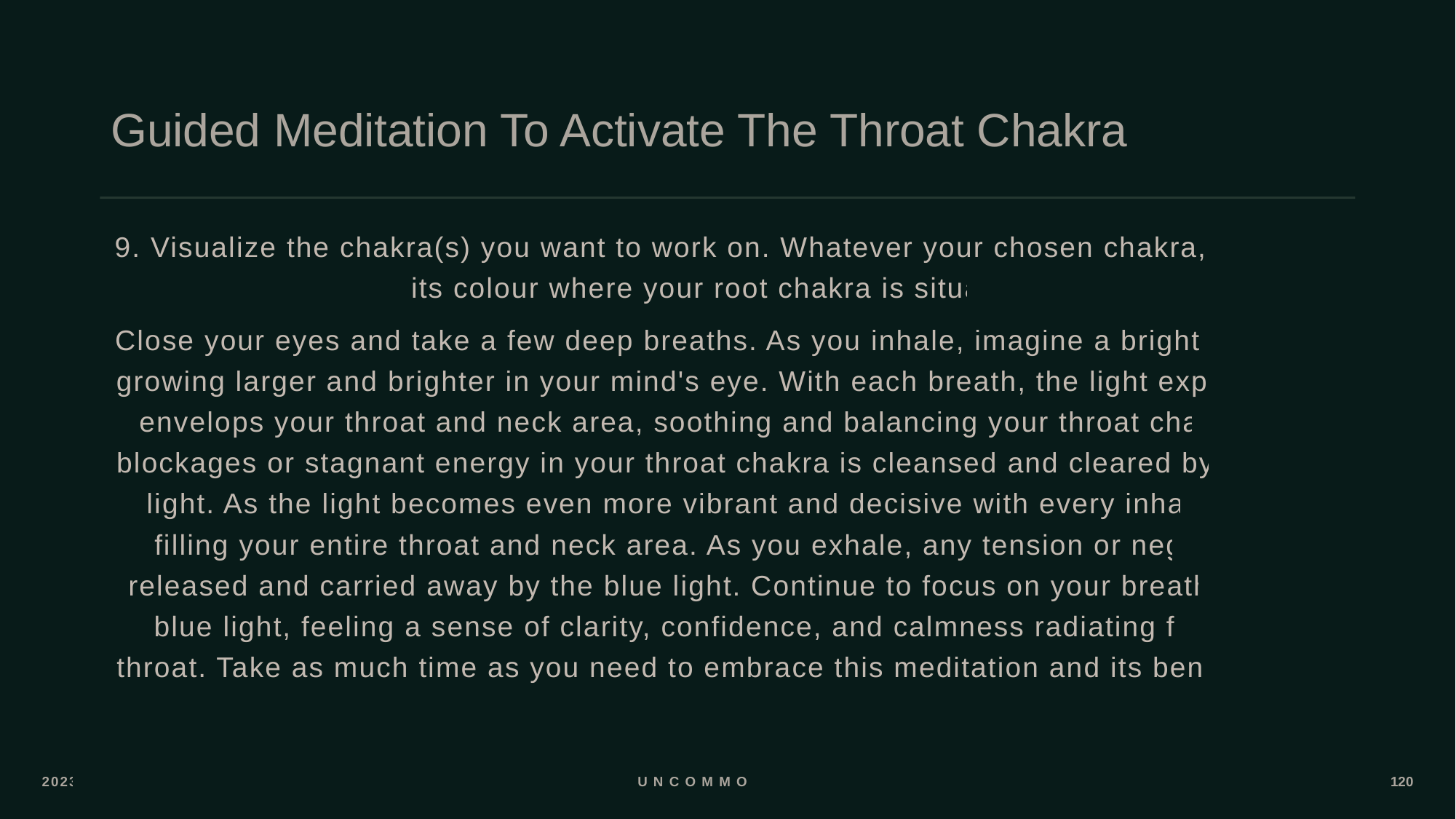

# Guided Meditation To Activate The Throat Chakra
9. Visualize the chakra(s) you want to work on. Whatever your chosen chakra, visualize its colour where your root chakra is situated.
Close your eyes and take a few deep breaths. As you inhale, imagine a bright blue light growing larger and brighter in your mind's eye. With each breath, the light expands and envelops your throat and neck area, soothing and balancing your throat chakra. Any blockages or stagnant energy in your throat chakra is cleansed and cleared by the blue light. As the light becomes even more vibrant and decisive with every inhale, feel it filling your entire throat and neck area. As you exhale, any tension or negativity is released and carried away by the blue light. Continue to focus on your breath and the blue light, feeling a sense of clarity, confidence, and calmness radiating from your throat. Take as much time as you need to embrace this meditation and its benefits fully.
2023
Uncommon ppl
120